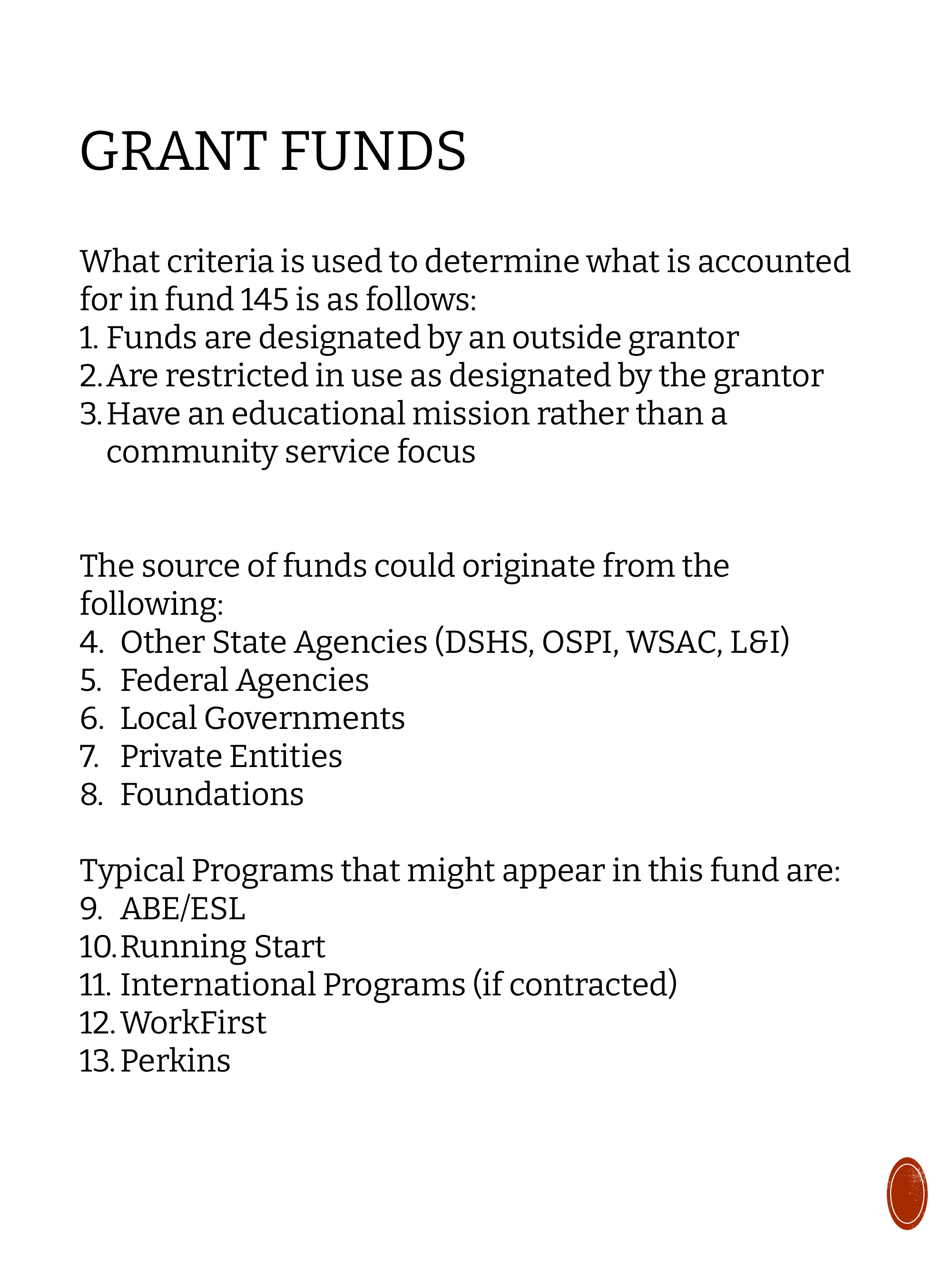

# Grant Funds
What criteria is used to determine what is accounted for in fund 145 is as follows:
Funds are designated by an outside grantor
Are restricted in use as designated by the grantor
Have an educational mission rather than a community service focus

The source of funds could originate from the following:
Other State Agencies (DSHS, OSPI, WSAC, L&I)
Federal Agencies
Local Governments
Private Entities
Foundations

Typical Programs that might appear in this fund are:
ABE/ESL
Running Start
International Programs (if contracted)
WorkFirst
Perkins